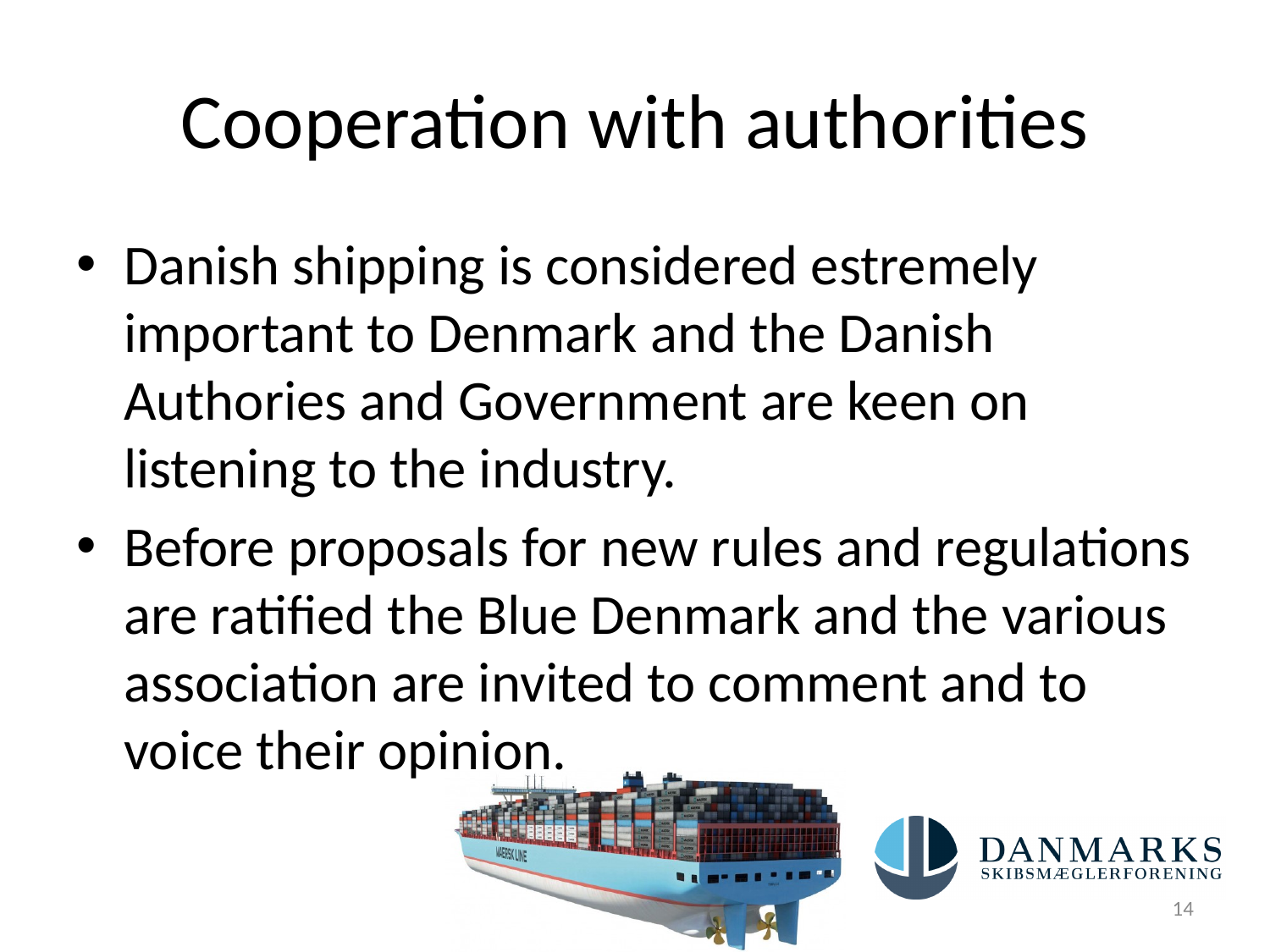

# Cooperation with authorities
Danish shipping is considered estremely important to Denmark and the Danish Authories and Government are keen on listening to the industry.
Before proposals for new rules and regulations are ratified the Blue Denmark and the various association are invited to comment and to voice their opinion.
14